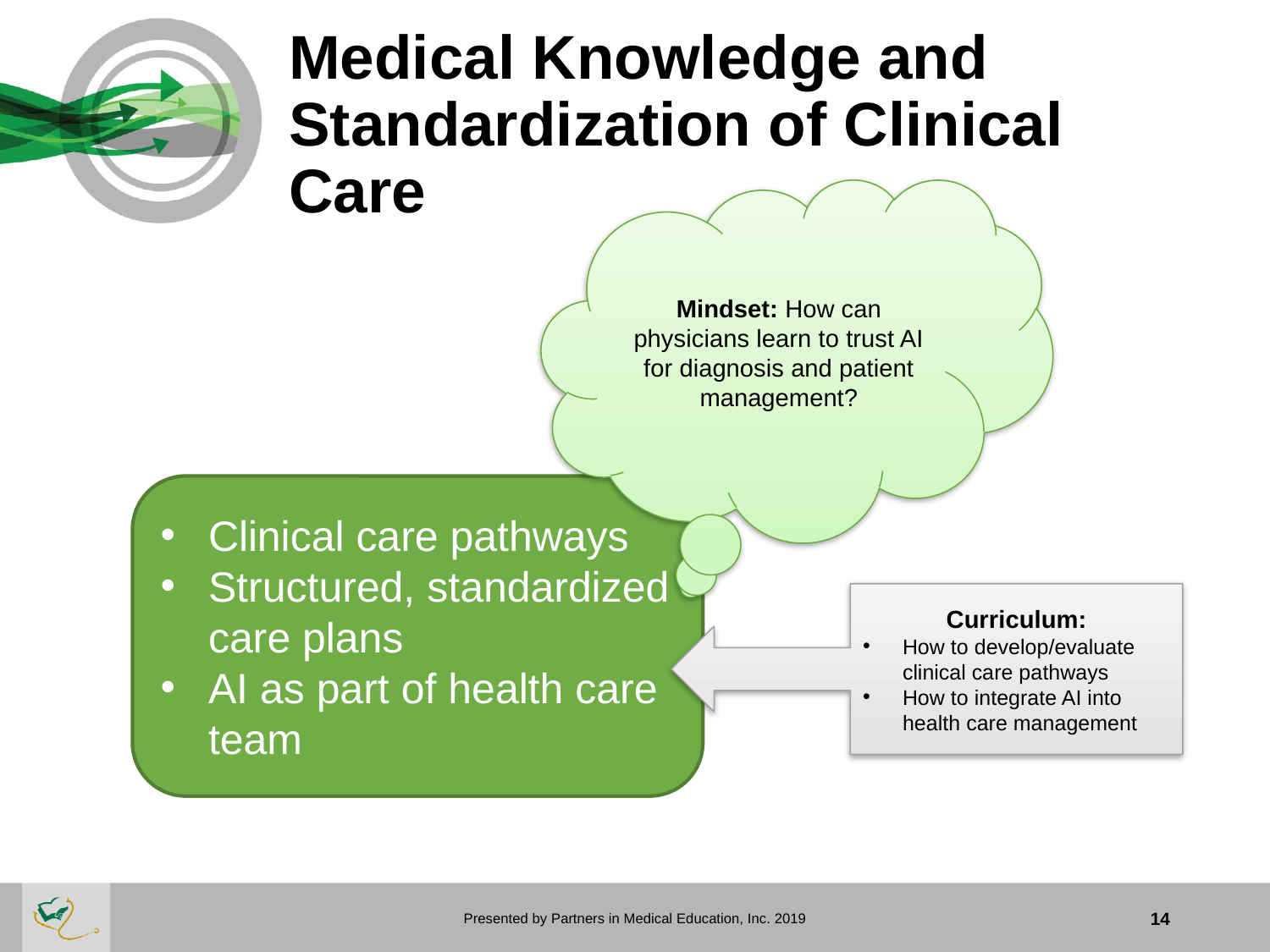

# Medical Knowledge and Standardization of Clinical Care
Mindset: How can physicians learn to trust AI for diagnosis and patient management?
Clinical care pathways
Structured, standardized care plans
AI as part of health care team
Curriculum:
How to develop/evaluate clinical care pathways
How to integrate AI into health care management
Presented by Partners in Medical Education, Inc. 2019
14